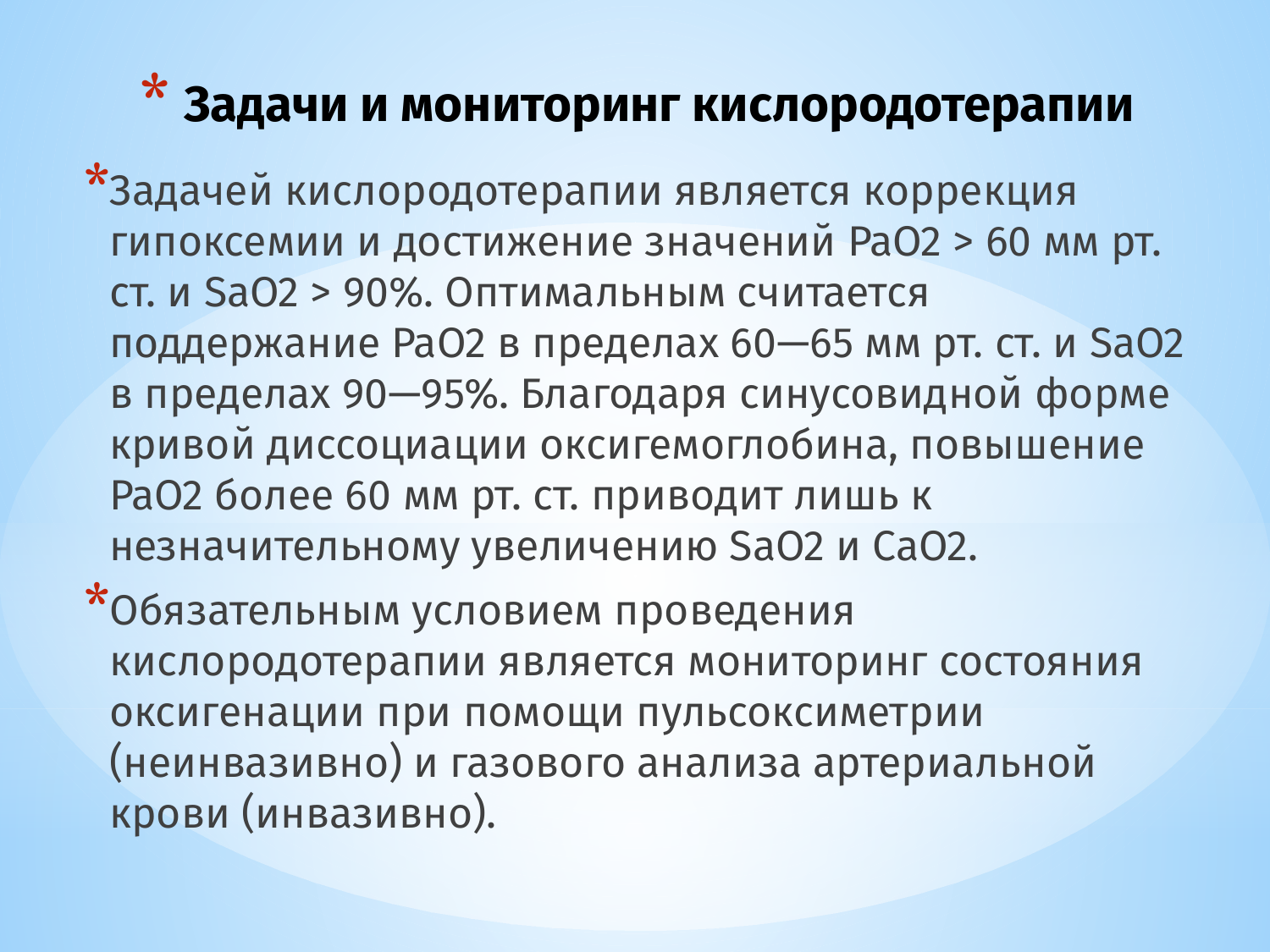

# Задачи и мониторинг кислородотерапии
Задачей кислородотерапии является коррекция гипоксемии и достижение значений РаO2 > 60 мм рт. ст. и SаO2 > 90%. Оптимальным считается поддержание РаO2 в пределах 60—65 мм рт. ст. и SаO2 в пределах 90—95%. Благодаря синусовидной форме кривой диссоциации оксигемоглобина, повышение РаO2 более 60 мм рт. ст. приводит лишь к незначительному увеличению SаO2 и СаO2.
Обязательным условием проведения кислородотерапии является мониторинг состояния оксигенации при помощи пульсоксиметрии (неинвазивно) и газового анализа артериальной крови (инвазивно).